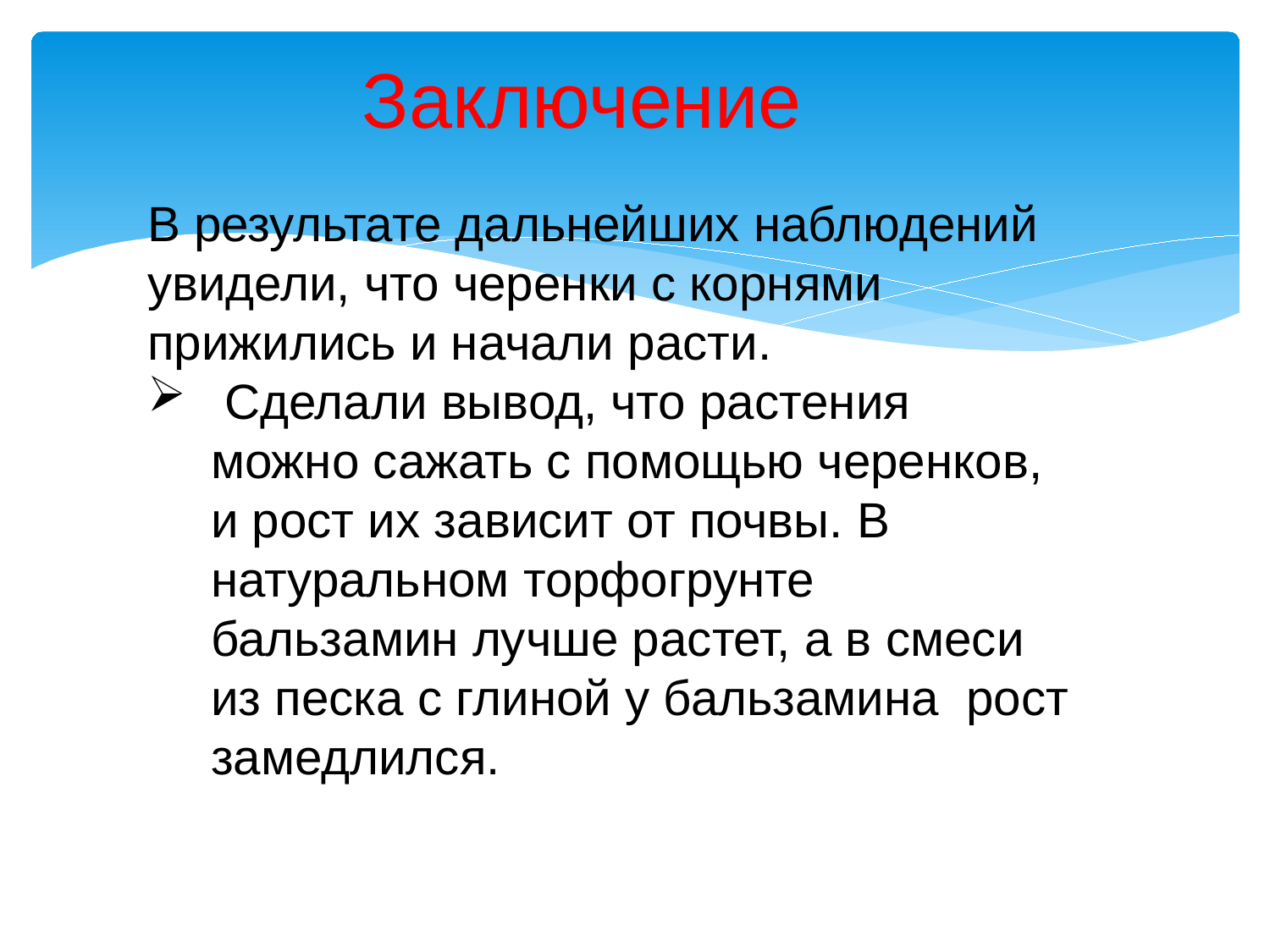

# Заключение
В результате дальнейших наблюдений увидели, что черенки с корнями прижились и начали расти.
 Сделали вывод, что растения можно сажать с помощью черенков, и рост их зависит от почвы. В натуральном торфогрунте бальзамин лучше растет, а в смеси из песка с глиной у бальзамина  рост замедлился.